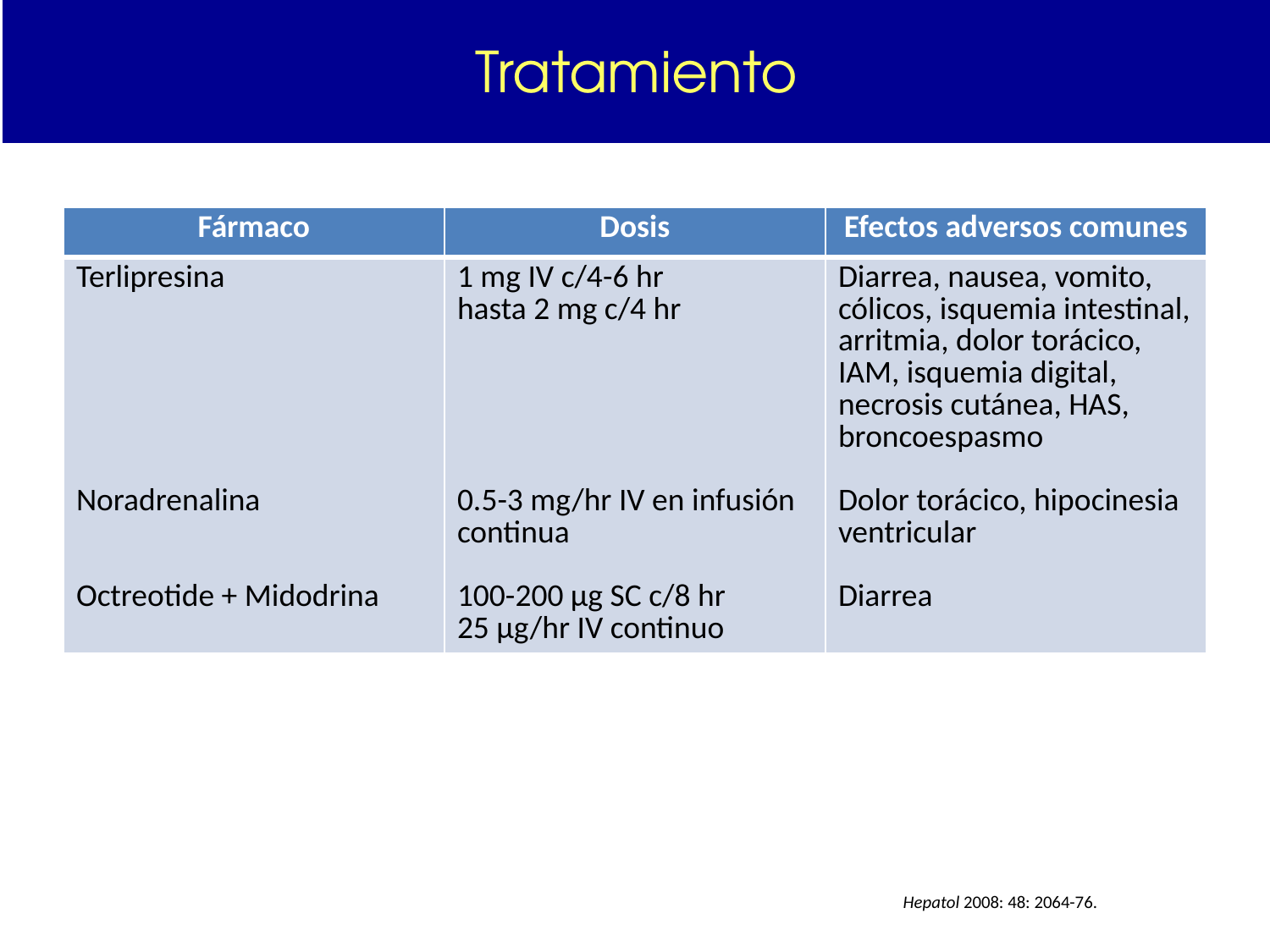

Tratamiento

| Fármaco | Dosis | Efectos adversos comunes |
| --- | --- | --- |
| Terlipresina Noradrenalina Octreotide + Midodrina | 1 mg IV c/4-6 hr hasta 2 mg c/4 hr 0.5-3 mg/hr IV en infusión continua 100-200 μg SC c/8 hr 25 μg/hr IV continuo | Diarrea, nausea, vomito, cólicos, isquemia intestinal, arritmia, dolor torácico, IAM, isquemia digital, necrosis cutánea, HAS, broncoespasmo Dolor torácico, hipocinesia ventricular Diarrea |
 Hepatol 2008: 48: 2064-76.